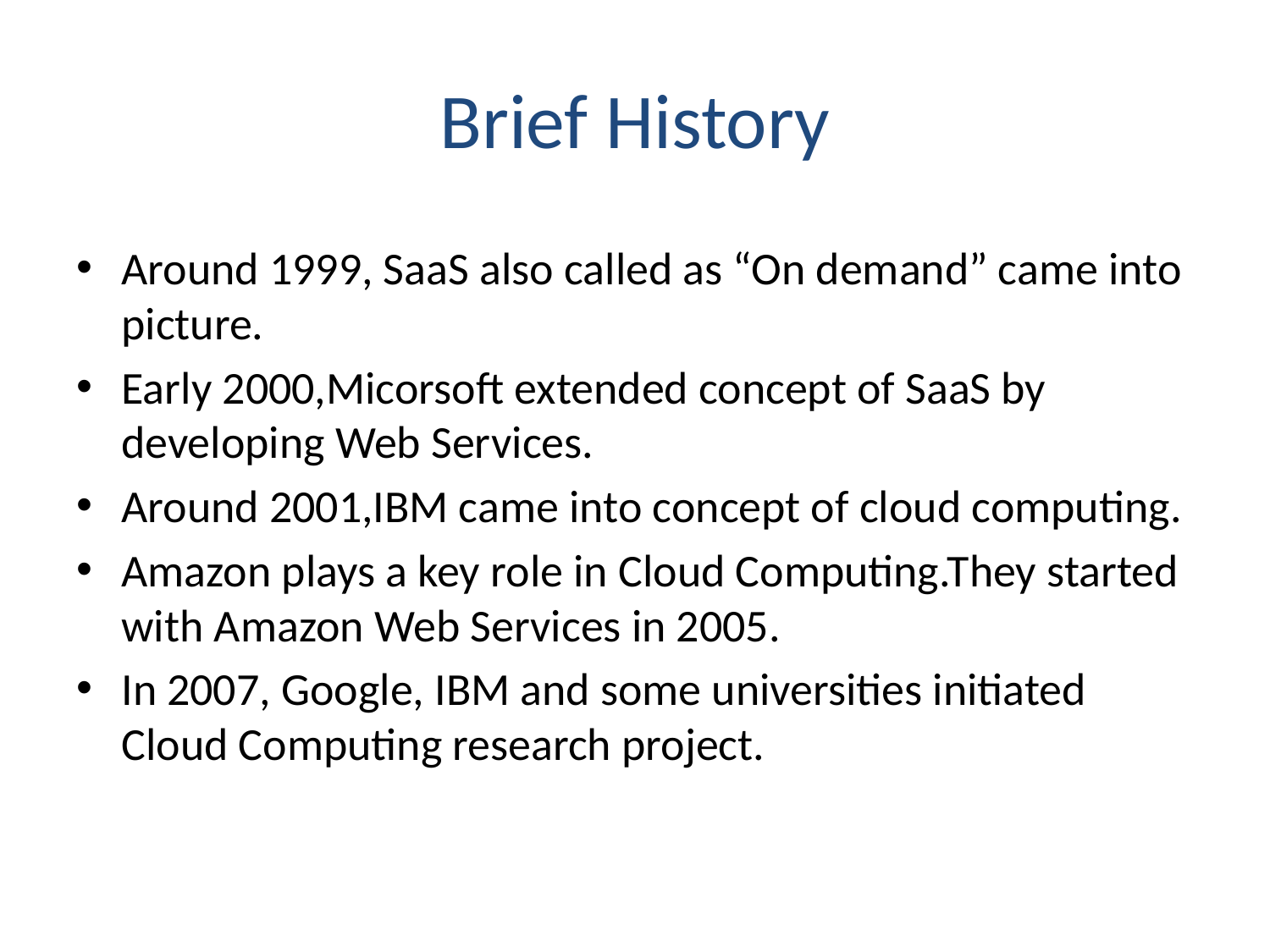

# Brief History
Around 1999, SaaS also called as “On demand” came into picture.
Early 2000,Micorsoft extended concept of SaaS by developing Web Services.
Around 2001,IBM came into concept of cloud computing.
Amazon plays a key role in Cloud Computing.They started with Amazon Web Services in 2005.
In 2007, Google, IBM and some universities initiated Cloud Computing research project.